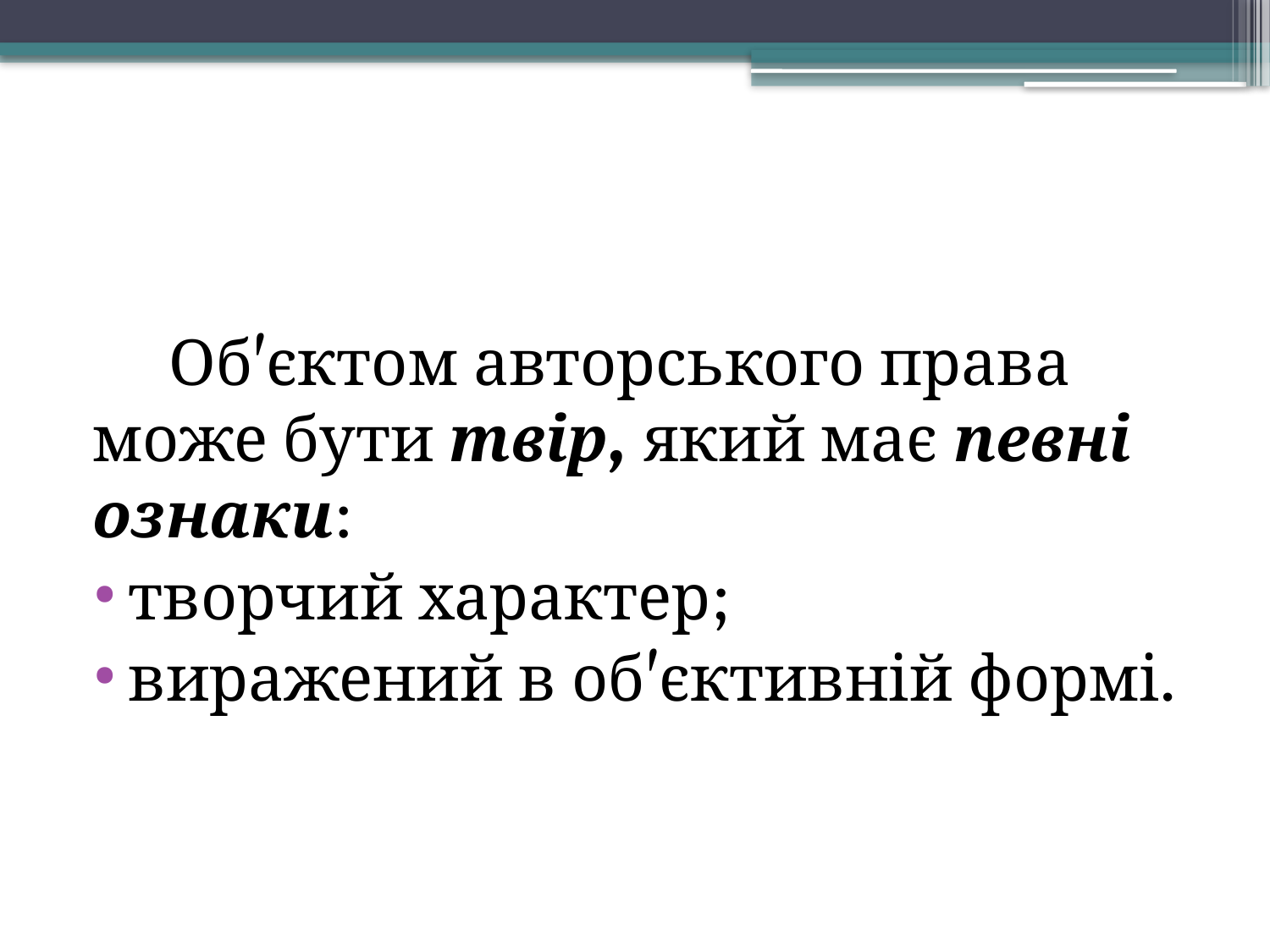

Об'єктом авторського права може бути твір, який має певні ознаки:
творчий характер;
виражений в об'єктивній формі.